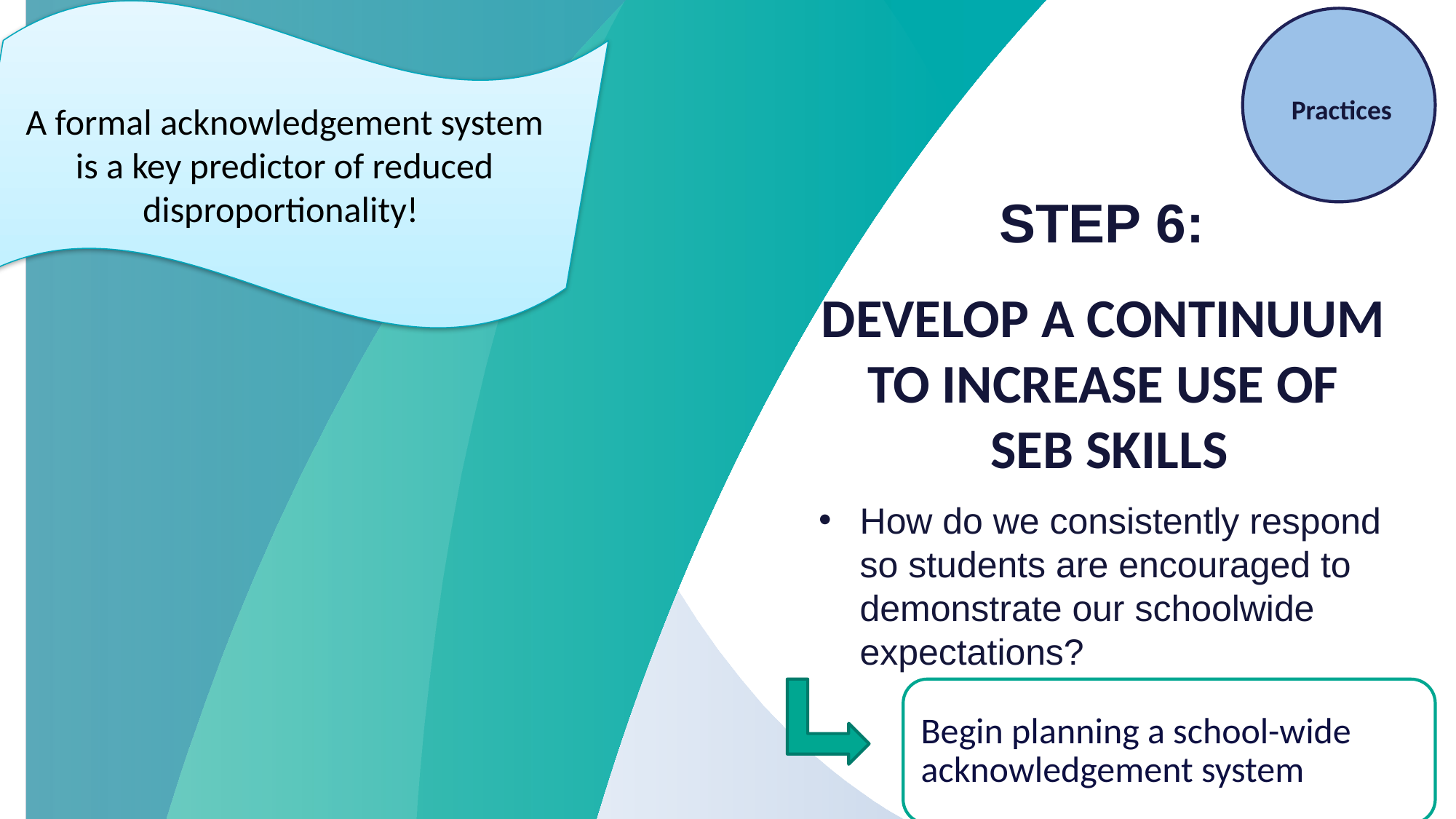

A formal acknowledgement system is a key predictor of reduced disproportionality!

Practices
STEP 6:

DEVELOP A CONTINUUM
TO INCREASE USE OF
SEB SKILLS

How do we consistently respond so students are encouraged to demonstrate our schoolwide expectations?

Begin planning a school-wide acknowledgement system